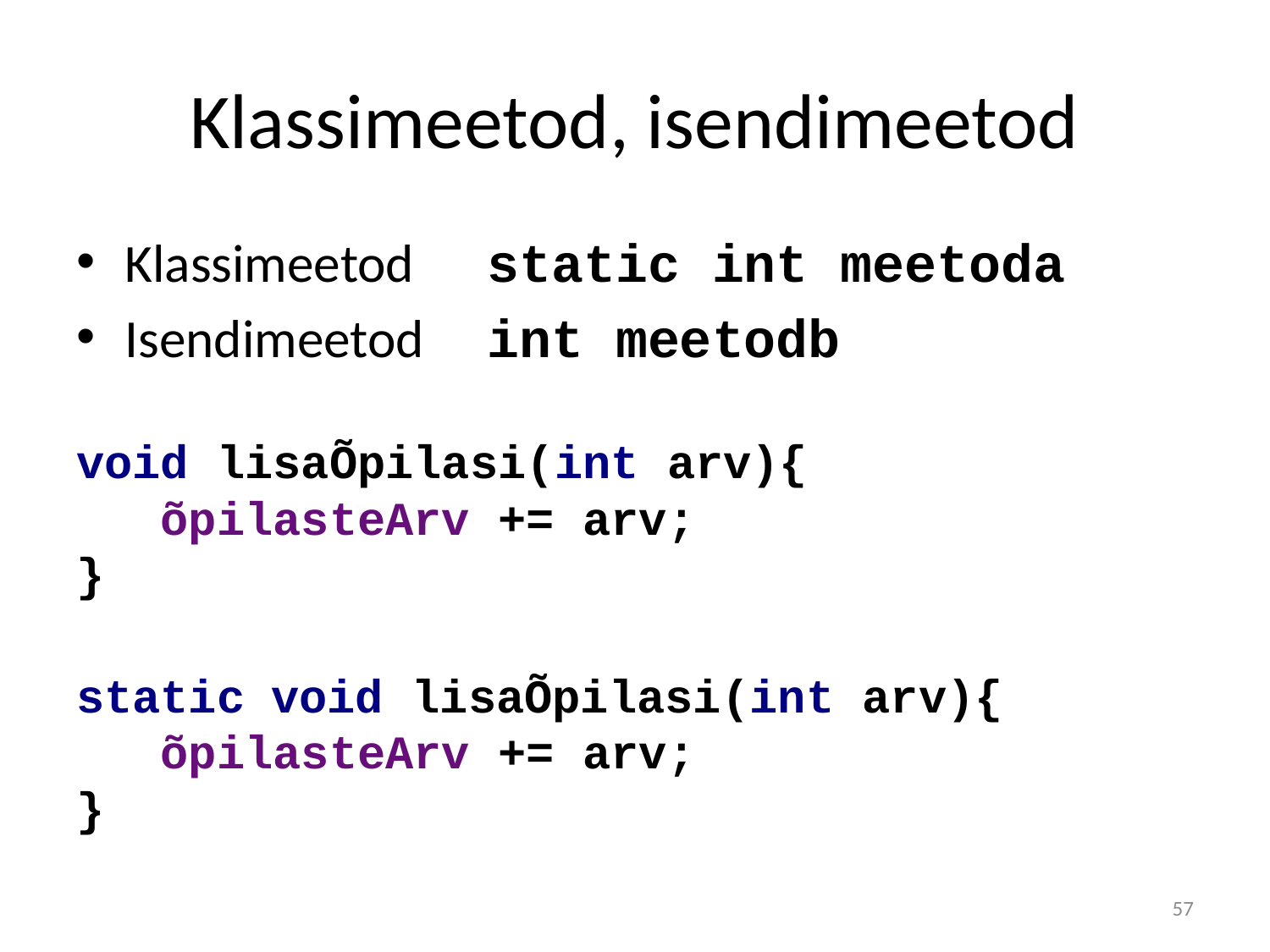

# Klassimeetod, isendimeetod
Klassimeetod		static int meetoda
Isendimeetod		int meetodb
void lisaÕpilasi(int arv){
   õpilasteArv += arv;
}

static void lisaÕpilasi(int arv){
   õpilasteArv += arv;
}
57